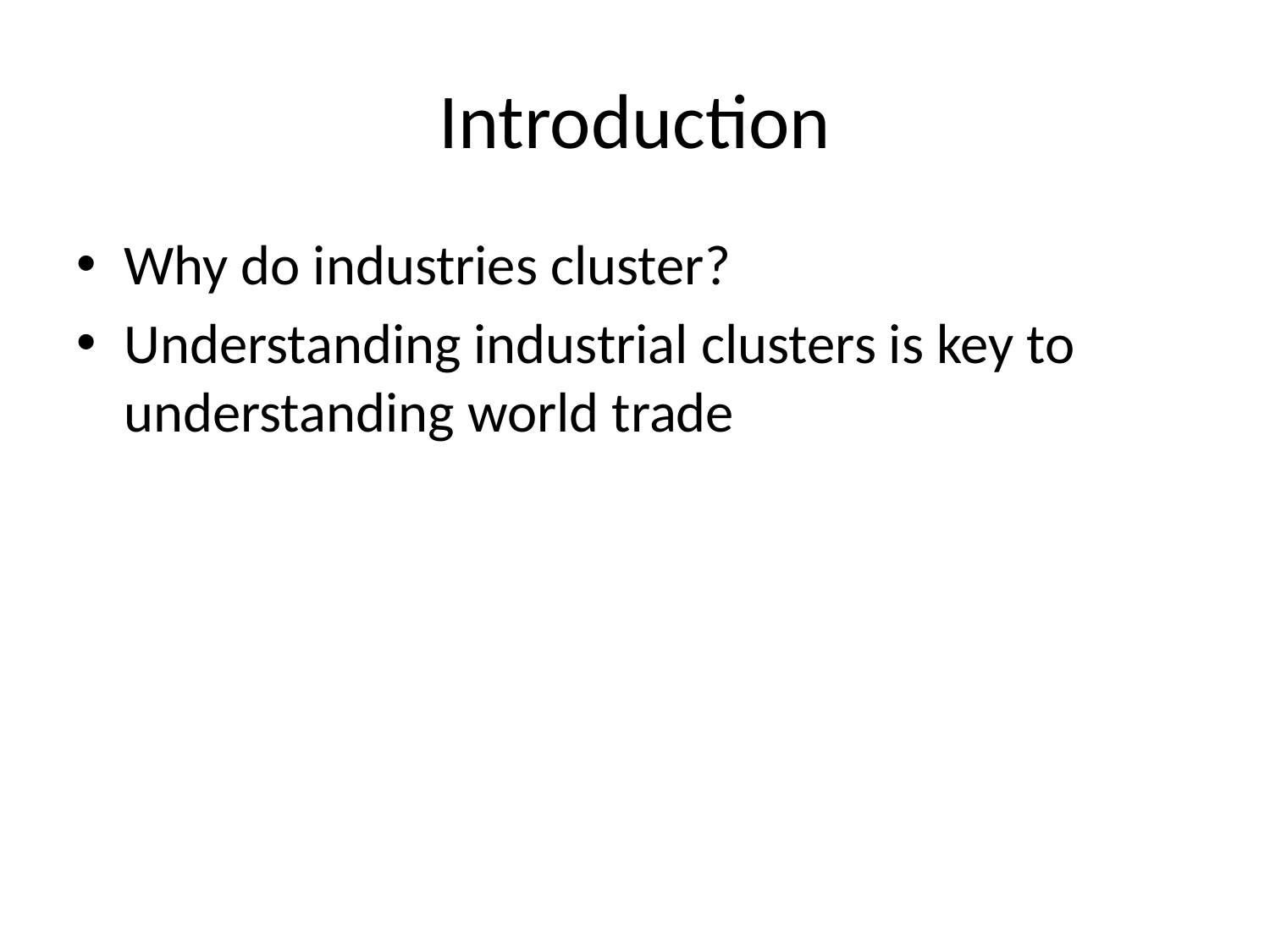

# Introduction
Why do industries cluster?
Understanding industrial clusters is key to understanding world trade